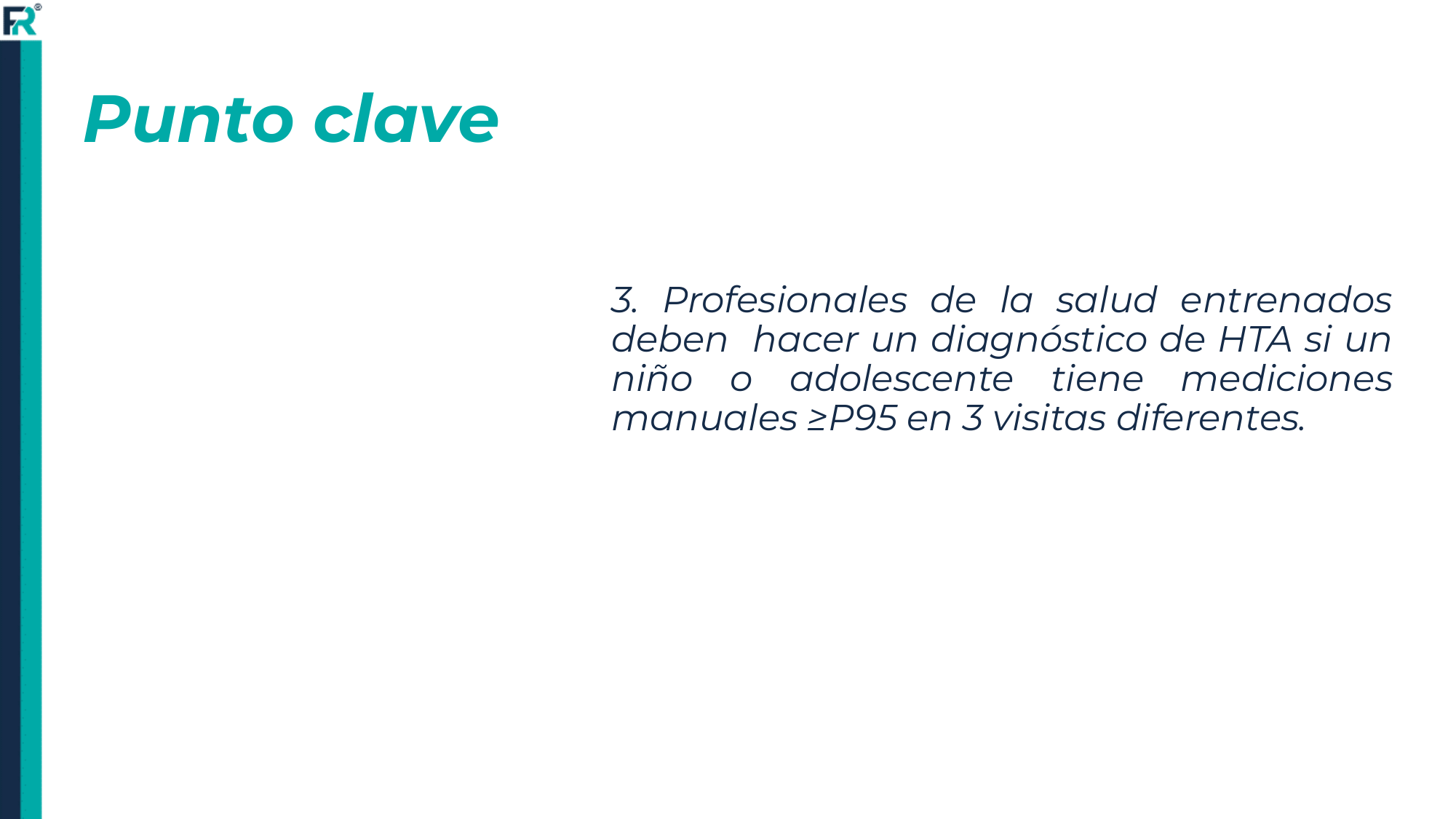

# Punto clave
3. Profesionales de la salud entrenados deben  hacer un diagnóstico de HTA si un niño o adolescente tiene mediciones manuales ≥P95 en 3 visitas diferentes.